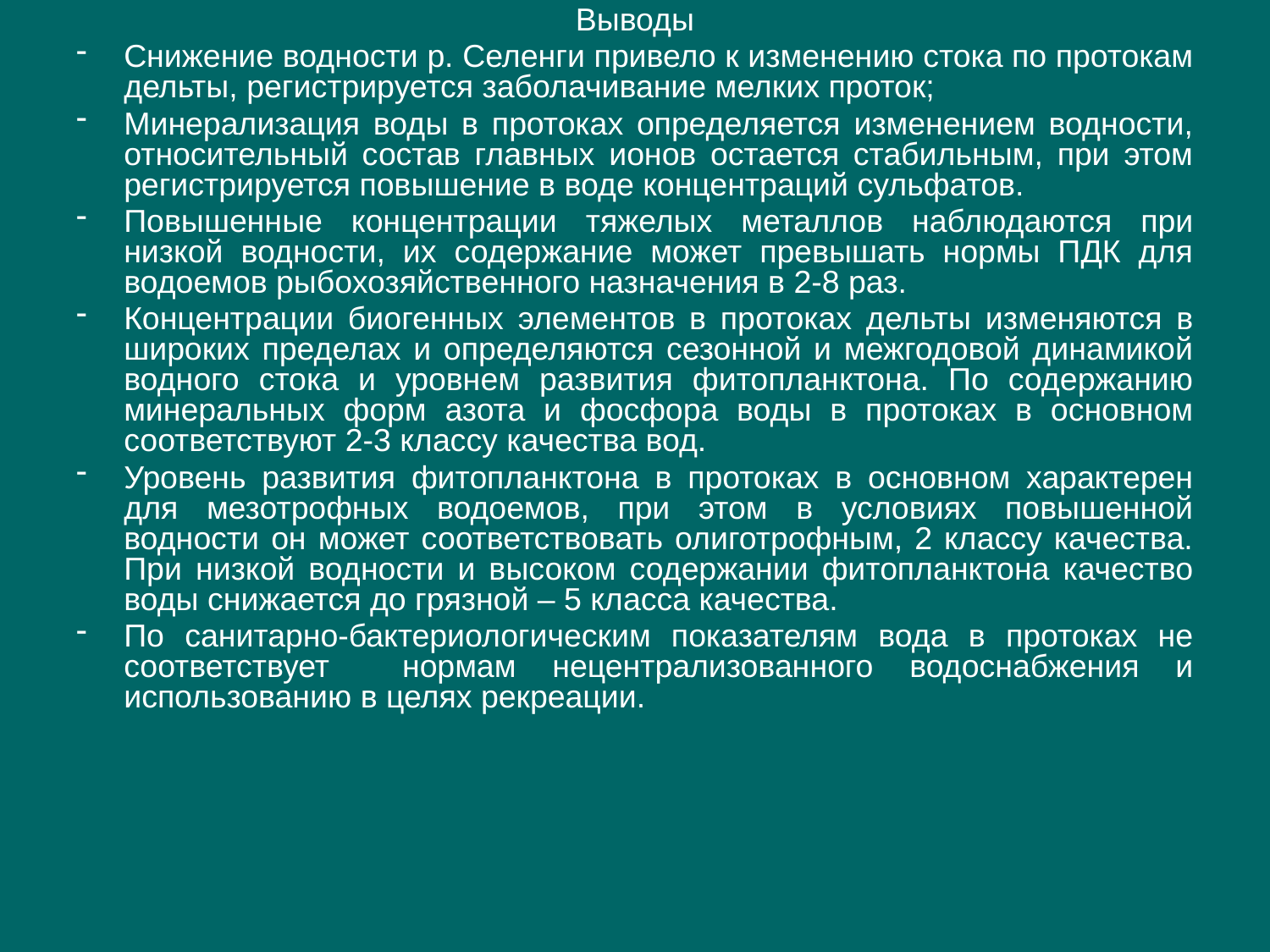

Выводы
Снижение водности р. Селенги привело к изменению стока по протокам дельты, регистрируется заболачивание мелких проток;
Минерализация воды в протоках определяется изменением водности, относительный состав главных ионов остается стабильным, при этом регистрируется повышение в воде концентраций сульфатов.
Повышенные концентрации тяжелых металлов наблюдаются при низкой водности, их содержание может превышать нормы ПДК для водоемов рыбохозяйственного назначения в 2-8 раз.
Концентрации биогенных элементов в протоках дельты изменяются в широких пределах и определяются сезонной и межгодовой динамикой водного стока и уровнем развития фитопланктона. По содержанию минеральных форм азота и фосфора воды в протоках в основном соответствуют 2-3 классу качества вод.
Уровень развития фитопланктона в протоках в основном характерен для мезотрофных водоемов, при этом в условиях повышенной водности он может соответствовать олиготрофным, 2 классу качества. При низкой водности и высоком содержании фитопланктона качество воды снижается до грязной – 5 класса качества.
По санитарно-бактериологическим показателям вода в протоках не соответствует  нормам нецентрализованного водоснабжения и использованию в целях рекреации.